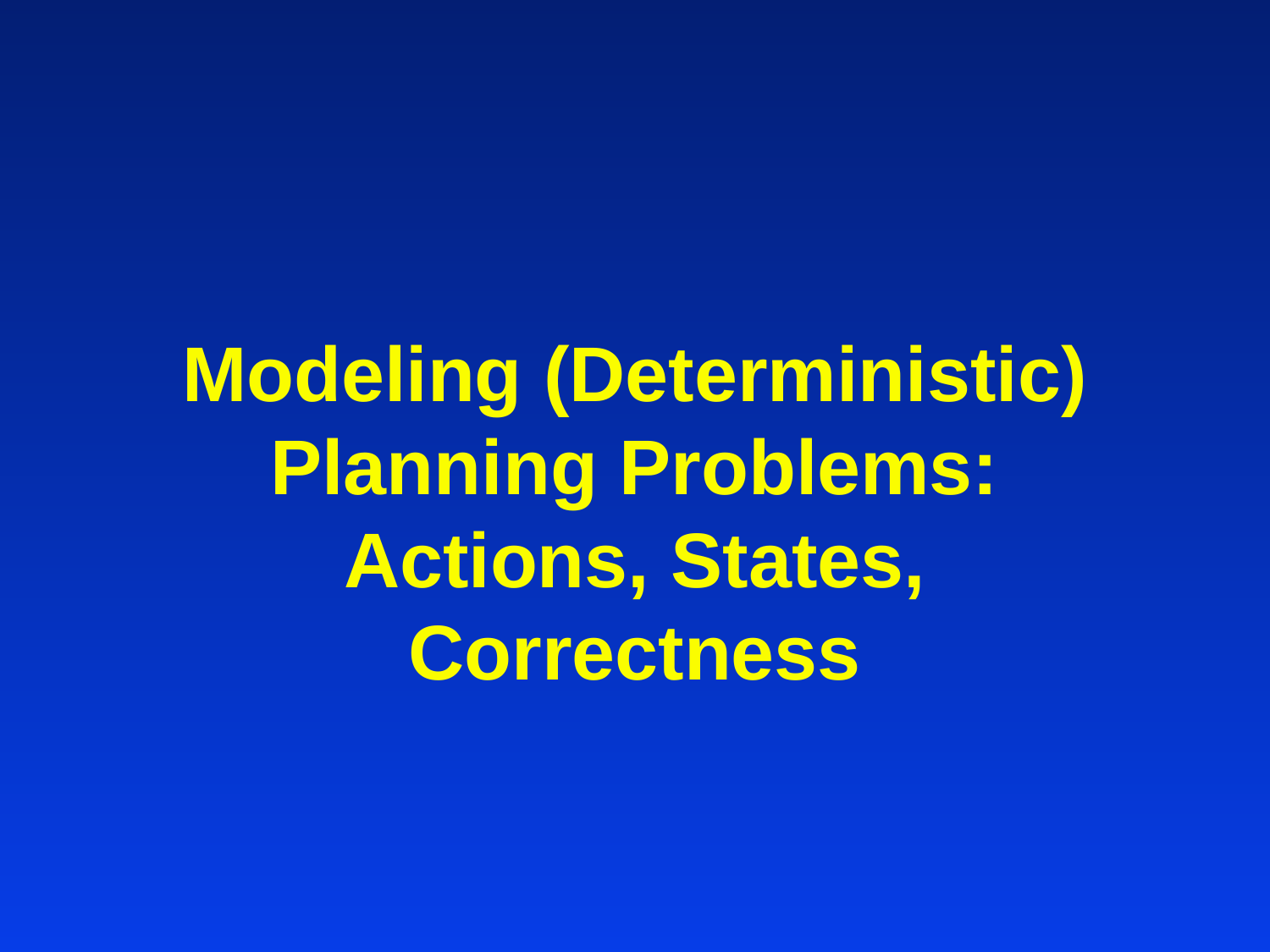

# Modeling (Deterministic) Planning Problems: Actions, States, Correctness